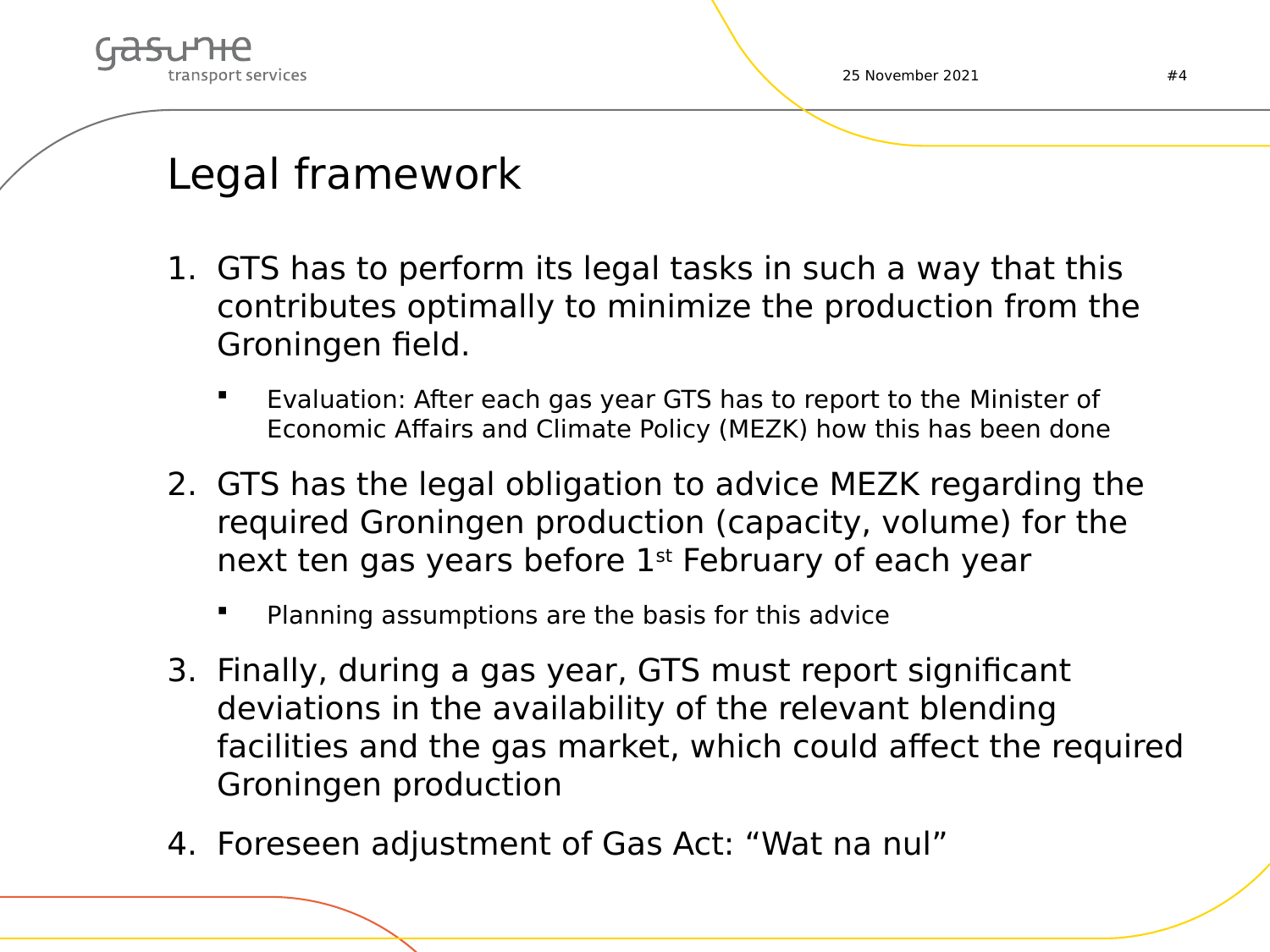

25 November 2021
#4
# Legal framework
GTS has to perform its legal tasks in such a way that this contributes optimally to minimize the production from the Groningen field.
Evaluation: After each gas year GTS has to report to the Minister of Economic Affairs and Climate Policy (MEZK) how this has been done
GTS has the legal obligation to advice MEZK regarding the required Groningen production (capacity, volume) for the next ten gas years before 1st February of each year
Planning assumptions are the basis for this advice
Finally, during a gas year, GTS must report significant deviations in the availability of the relevant blending facilities and the gas market, which could affect the required Groningen production
Foreseen adjustment of Gas Act: “Wat na nul”